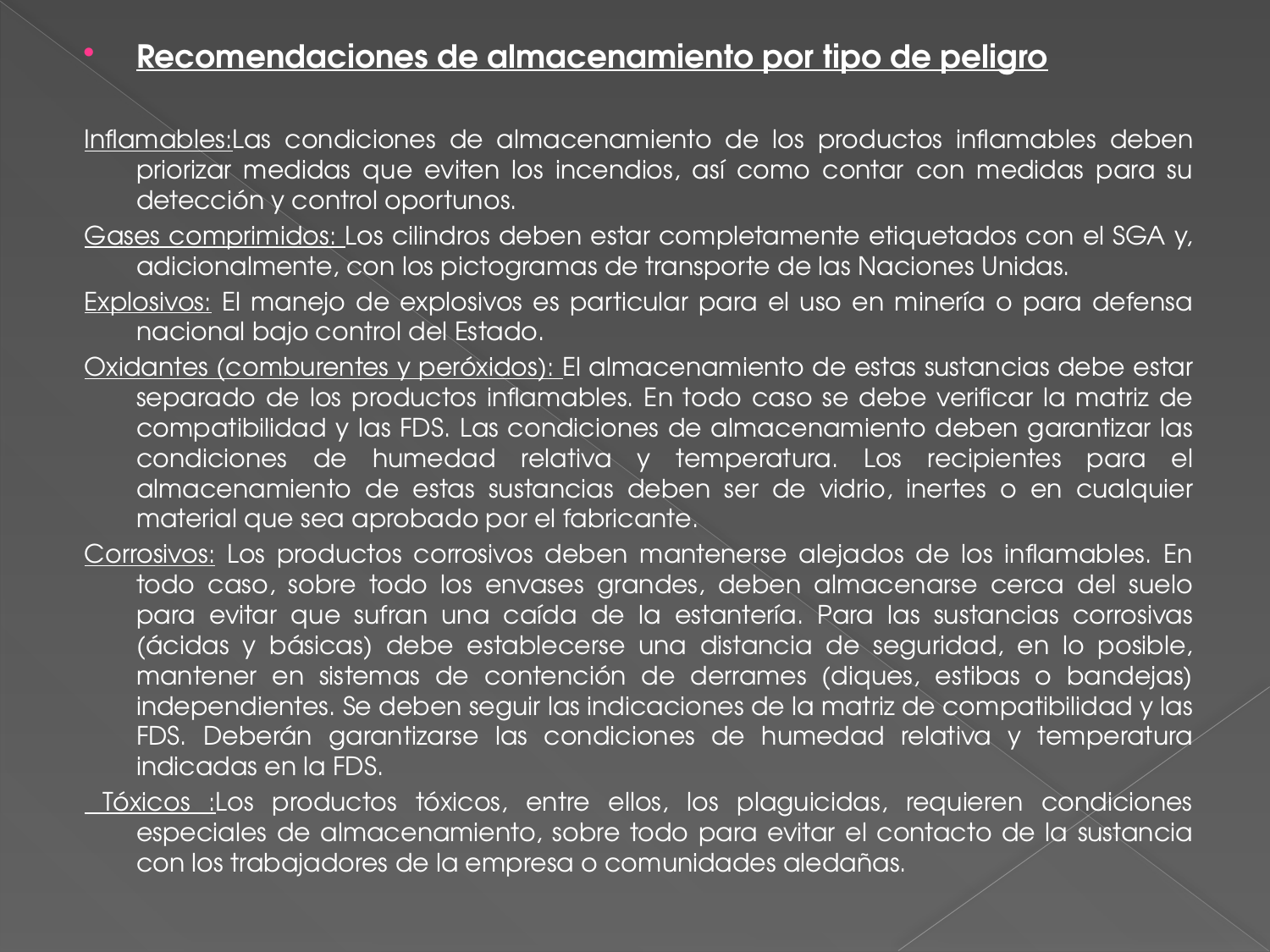

Recomendaciones de almacenamiento por tipo de peligro

Inflamables:Las condiciones de almacenamiento de los productos inflamables deben priorizar medidas que eviten los incendios, así como contar con medidas para su detección y control oportunos.
Gases comprimidos: Los cilindros deben estar completamente etiquetados con el SGA y, adicionalmente, con los pictogramas de transporte de las Naciones Unidas.
Explosivos: El manejo de explosivos es particular para el uso en minería o para defensa nacional bajo control del Estado.
Oxidantes (comburentes y peróxidos): El almacenamiento de estas sustancias debe estar separado de los productos inflamables. En todo caso se debe verificar la matriz de compatibilidad y las FDS. Las condiciones de almacenamiento deben garantizar las condiciones de humedad relativa y temperatura. Los recipientes para el almacenamiento de estas sustancias deben ser de vidrio, inertes o en cualquier material que sea aprobado por el fabricante.
Corrosivos: Los productos corrosivos deben mantenerse alejados de los inflamables. En todo caso, sobre todo los envases grandes, deben almacenarse cerca del suelo para evitar que sufran una caída de la estantería. Para las sustancias corrosivas (ácidas y básicas) debe establecerse una distancia de seguridad, en lo posible, mantener en sistemas de contención de derrames (diques, estibas o bandejas) independientes. Se deben seguir las indicaciones de la matriz de compatibilidad y las FDS. Deberán garantizarse las condiciones de humedad relativa y temperatura indicadas en la FDS.
 Tóxicos :Los productos tóxicos, entre ellos, los plaguicidas, requieren condiciones especiales de almacenamiento, sobre todo para evitar el contacto de la sustancia con los trabajadores de la empresa o comunidades aledañas.